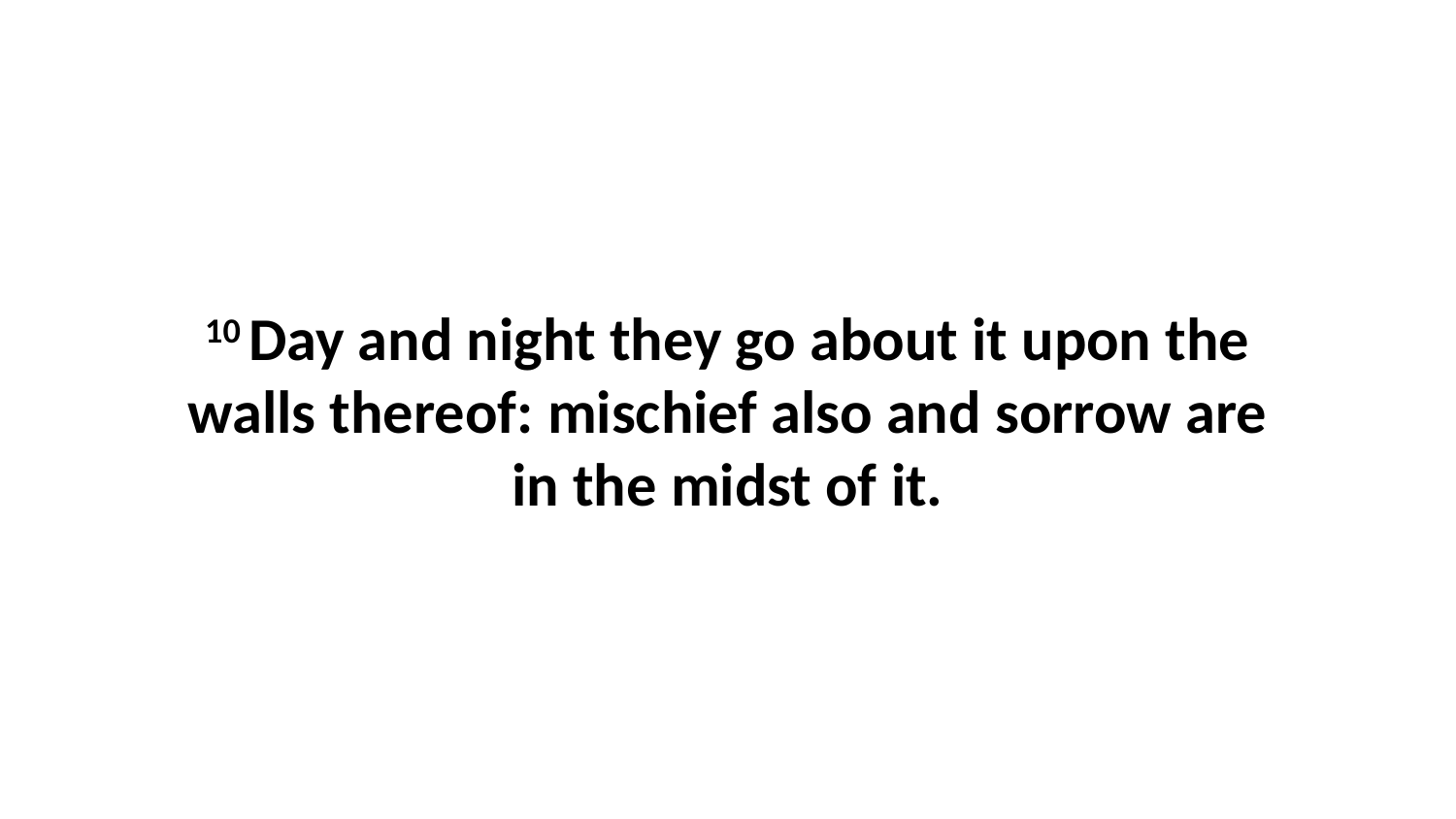

10 Day and night they go about it upon the walls thereof: mischief also and sorrow are in the midst of it.